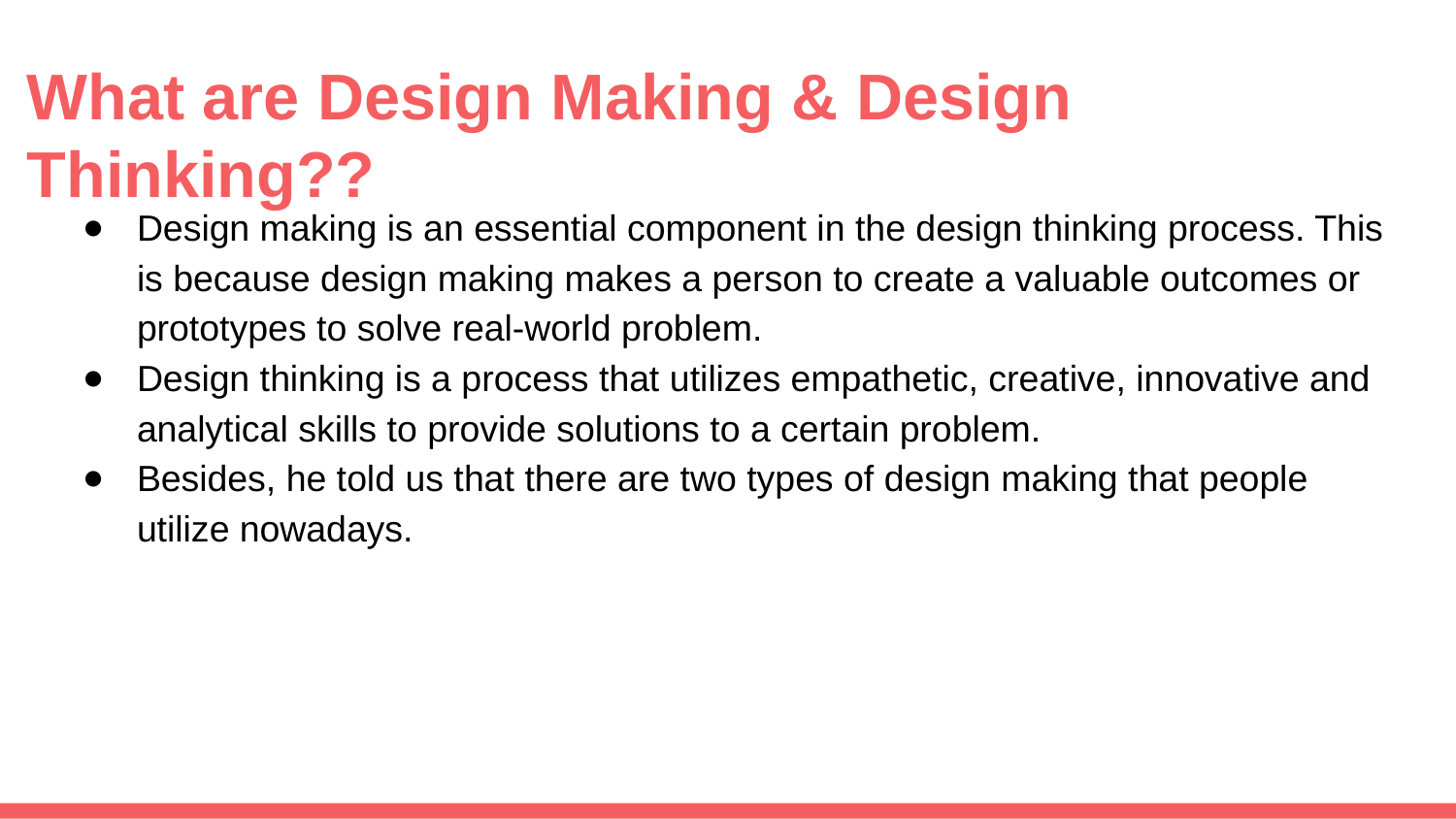

# What are Design Making & Design Thinking??
Design making is an essential component in the design thinking process. This is because design making makes a person to create a valuable outcomes or prototypes to solve real-world problem.
Design thinking is a process that utilizes empathetic, creative, innovative and analytical skills to provide solutions to a certain problem.
Besides, he told us that there are two types of design making that people utilize nowadays.